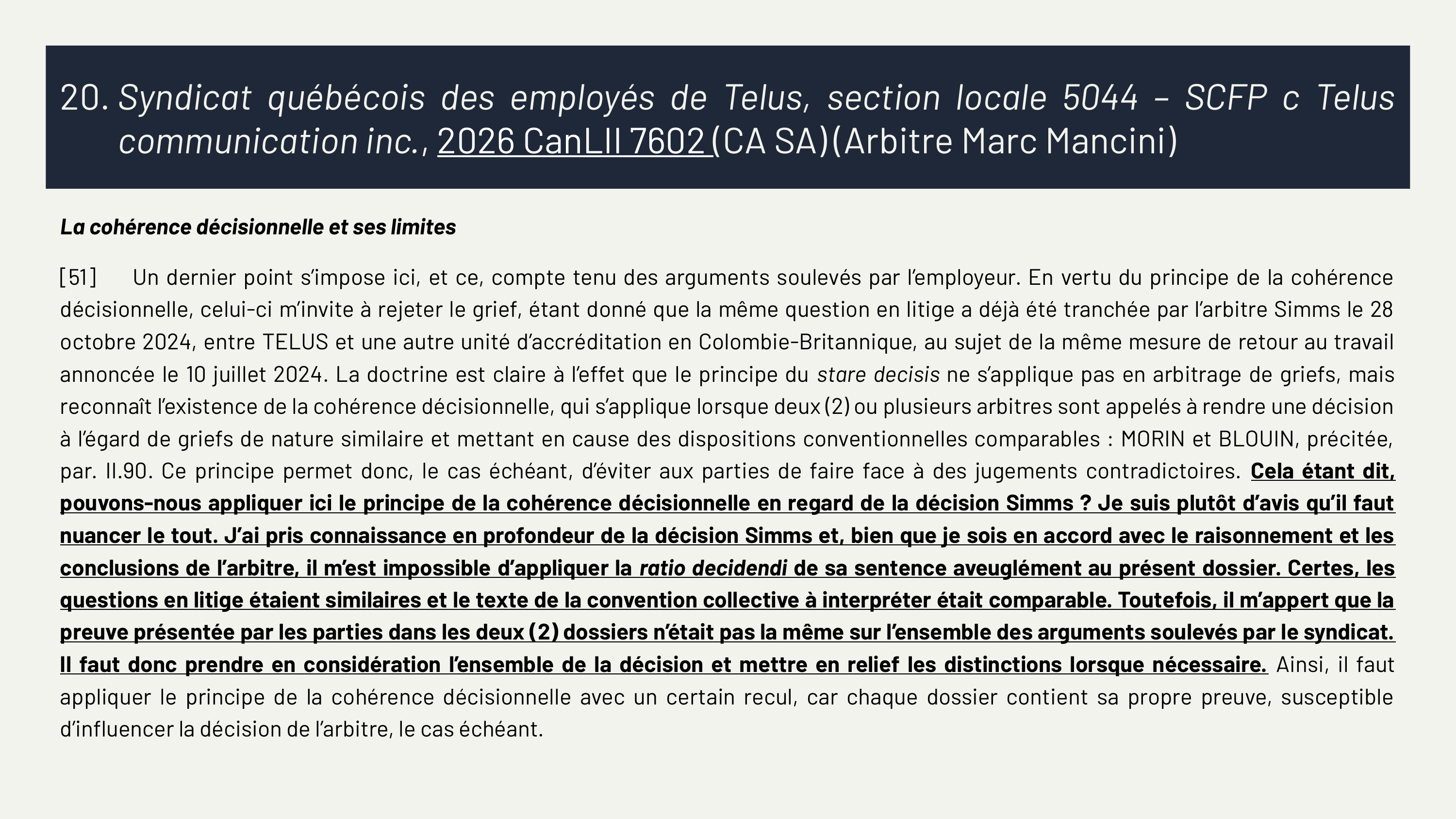

# 20.	Syndicat québécois des employés de Telus, section locale 5044 – SCFP c Telus communication inc., 2026 CanLII 7602 (CA SA) (Arbitre Marc Mancini)
La cohérence décisionnelle et ses limites
[51]	Un dernier point s’impose ici, et ce, compte tenu des arguments soulevés par l’employeur. En vertu du principe de la cohérence décisionnelle, celui-ci m’invite à rejeter le grief, étant donné que la même question en litige a déjà été tranchée par l’arbitre Simms le 28 octobre 2024, entre TELUS et une autre unité d’accréditation en Colombie-Britannique, au sujet de la même mesure de retour au travail annoncée le 10 juillet 2024. La doctrine est claire à l’effet que le principe du stare decisis ne s’applique pas en arbitrage de griefs, mais reconnaît l’existence de la cohérence décisionnelle, qui s’applique lorsque deux (2) ou plusieurs arbitres sont appelés à rendre une décision à l’égard de griefs de nature similaire et mettant en cause des dispositions conventionnelles comparables : MORIN et BLOUIN, précitée, par. II.90. Ce principe permet donc, le cas échéant, d’éviter aux parties de faire face à des jugements contradictoires. Cela étant dit, pouvons-nous appliquer ici le principe de la cohérence décisionnelle en regard de la décision Simms ? Je suis plutôt d’avis qu’il faut nuancer le tout. J’ai pris connaissance en profondeur de la décision Simms et, bien que je sois en accord avec le raisonnement et les conclusions de l’arbitre, il m’est impossible d’appliquer la ratio decidendi de sa sentence aveuglément au présent dossier. Certes, les questions en litige étaient similaires et le texte de la convention collective à interpréter était comparable. Toutefois, il m’appert que la preuve présentée par les parties dans les deux (2) dossiers n’était pas la même sur l’ensemble des arguments soulevés par le syndicat. Il faut donc prendre en considération l’ensemble de la décision et mettre en relief les distinctions lorsque nécessaire. Ainsi, il faut appliquer le principe de la cohérence décisionnelle avec un certain recul, car chaque dossier contient sa propre preuve, susceptible d’influencer la décision de l’arbitre, le cas échéant.